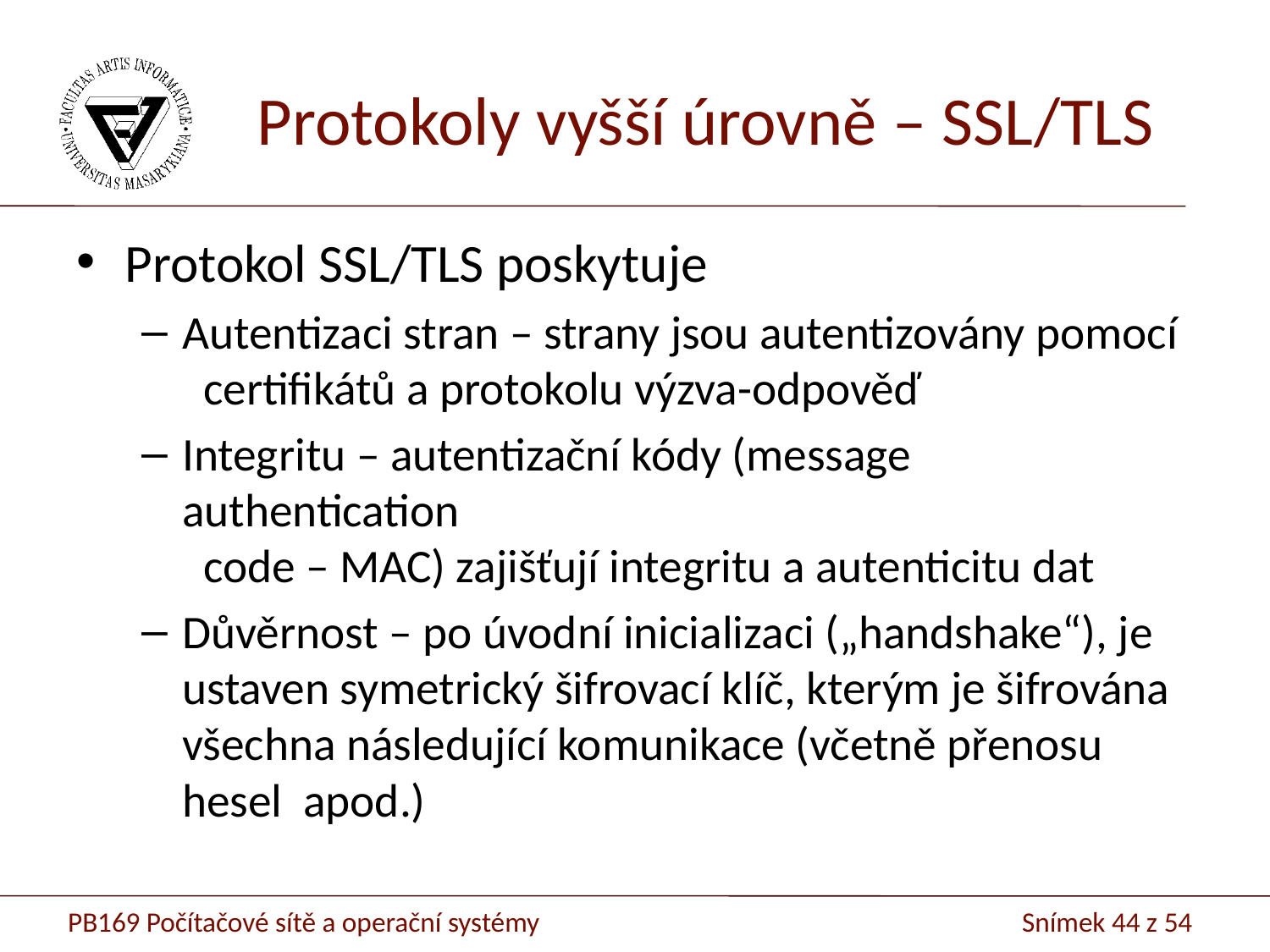

# Protokoly vyšší úrovně – SSL/TLS
Protokol SSL/TLS poskytuje
Autentizaci stran – strany jsou autentizovány pomocí
  certifikátů a protokolu výzva-odpověď
Integritu – autentizační kódy (message authentication
  code – MAC) zajišťují integritu a autenticitu dat
Důvěrnost – po úvodní inicializaci („handshake“), je ustaven symetrický šifrovací klíč, kterým je šifrována   všechna následující komunikace (včetně přenosu hesel  apod.)